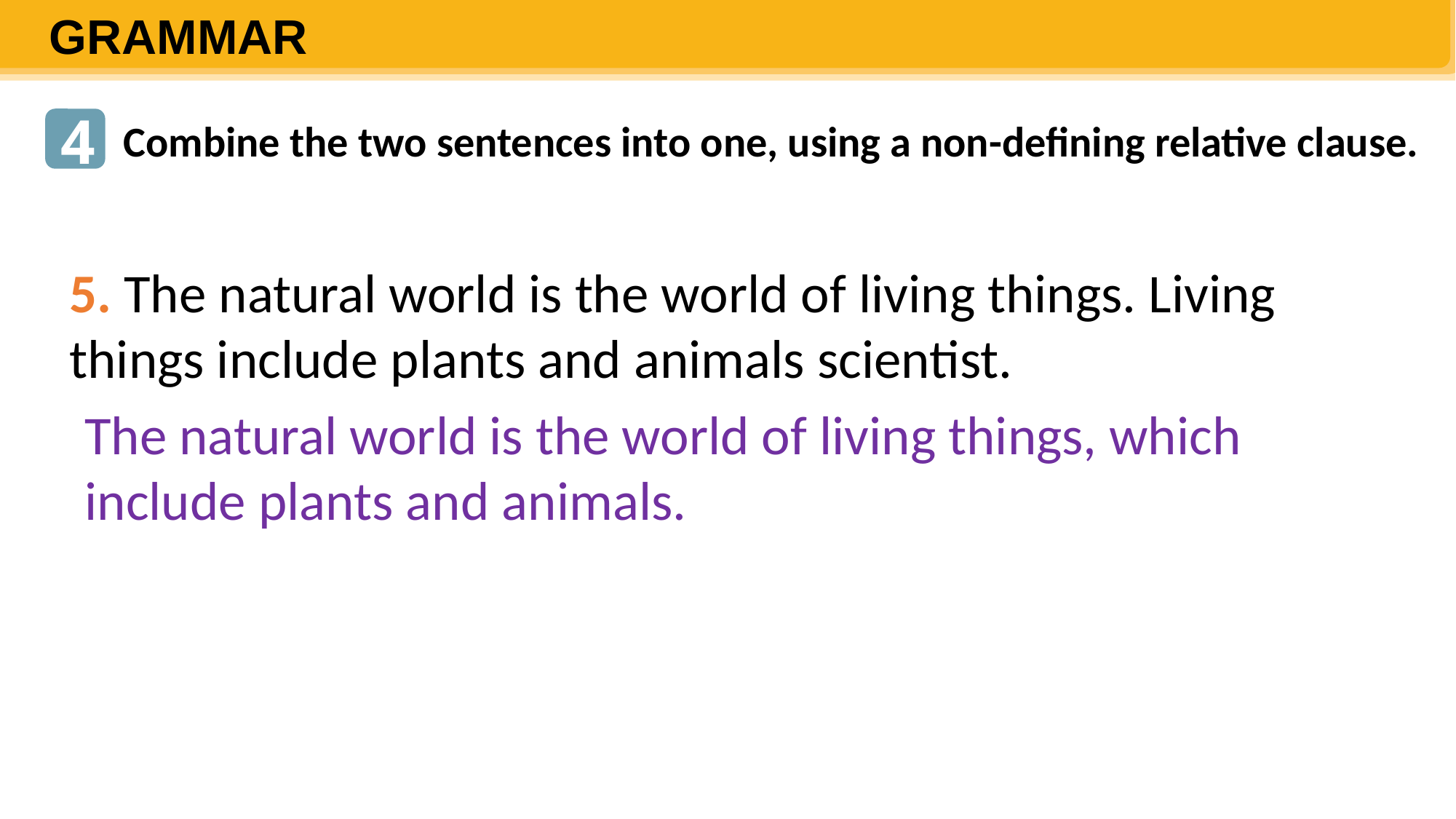

GRAMMAR
4

Combine the two sentences into one, using a non-defining relative clause.
5. The natural world is the world of living things. Living things include plants and animals scientist.
The natural world is the world of living things, which include plants and animals.